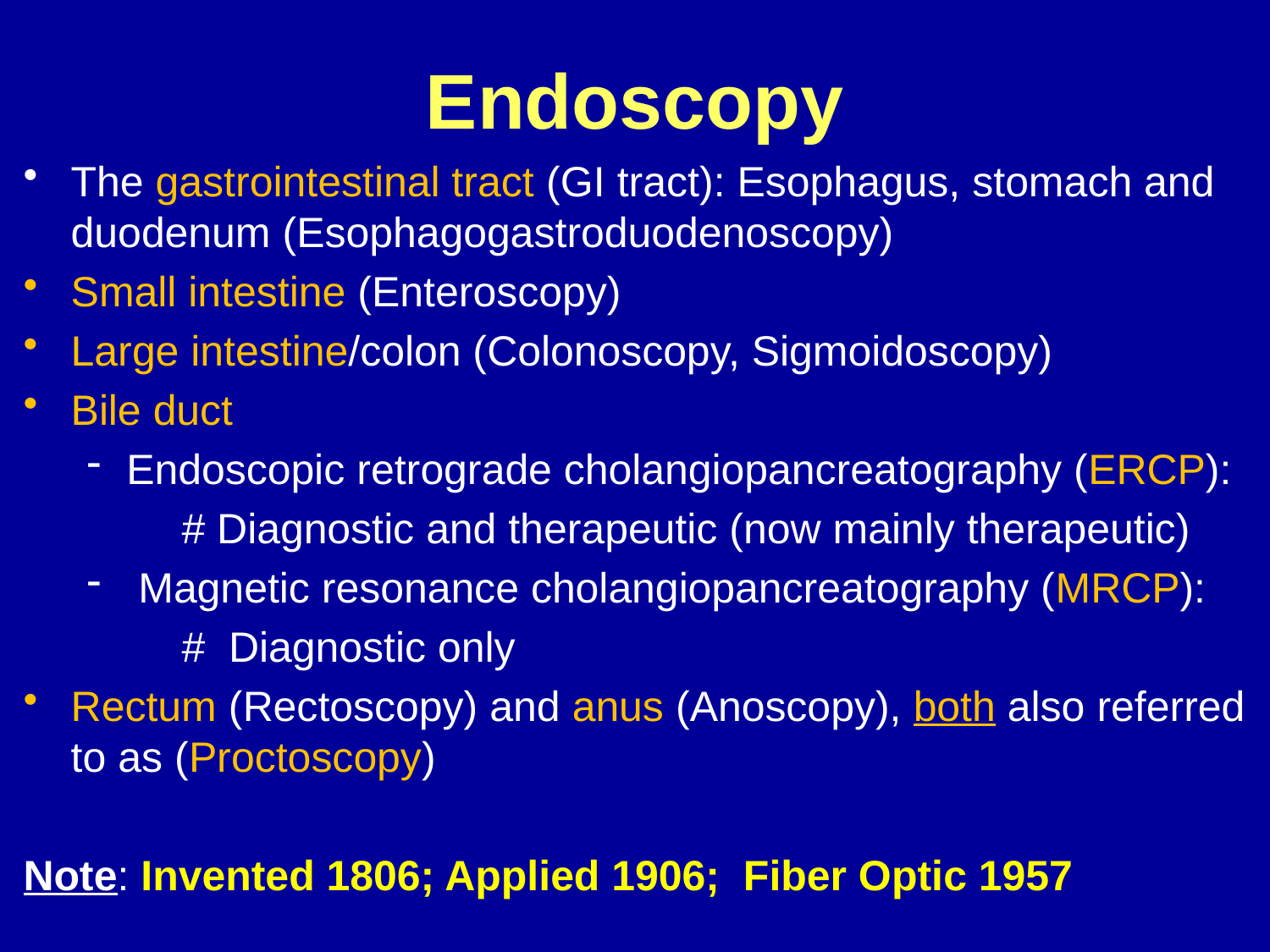

# Endoscopy
The gastrointestinal tract (GI tract): Esophagus, stomach and duodenum (Esophagogastroduodenoscopy)
Small intestine (Enteroscopy)
Large intestine/colon (Colonoscopy, Sigmoidoscopy)
Bile duct
Endoscopic retrograde cholangiopancreatography (ERCP):
        # Diagnostic and therapeutic (now mainly therapeutic)
 Magnetic resonance cholangiopancreatography (MRCP):
        #  Diagnostic only
Rectum (Rectoscopy) and anus (Anoscopy), both also referred to as (Proctoscopy)

Note: Invented 1806; Applied 1906;  Fiber Optic 1957